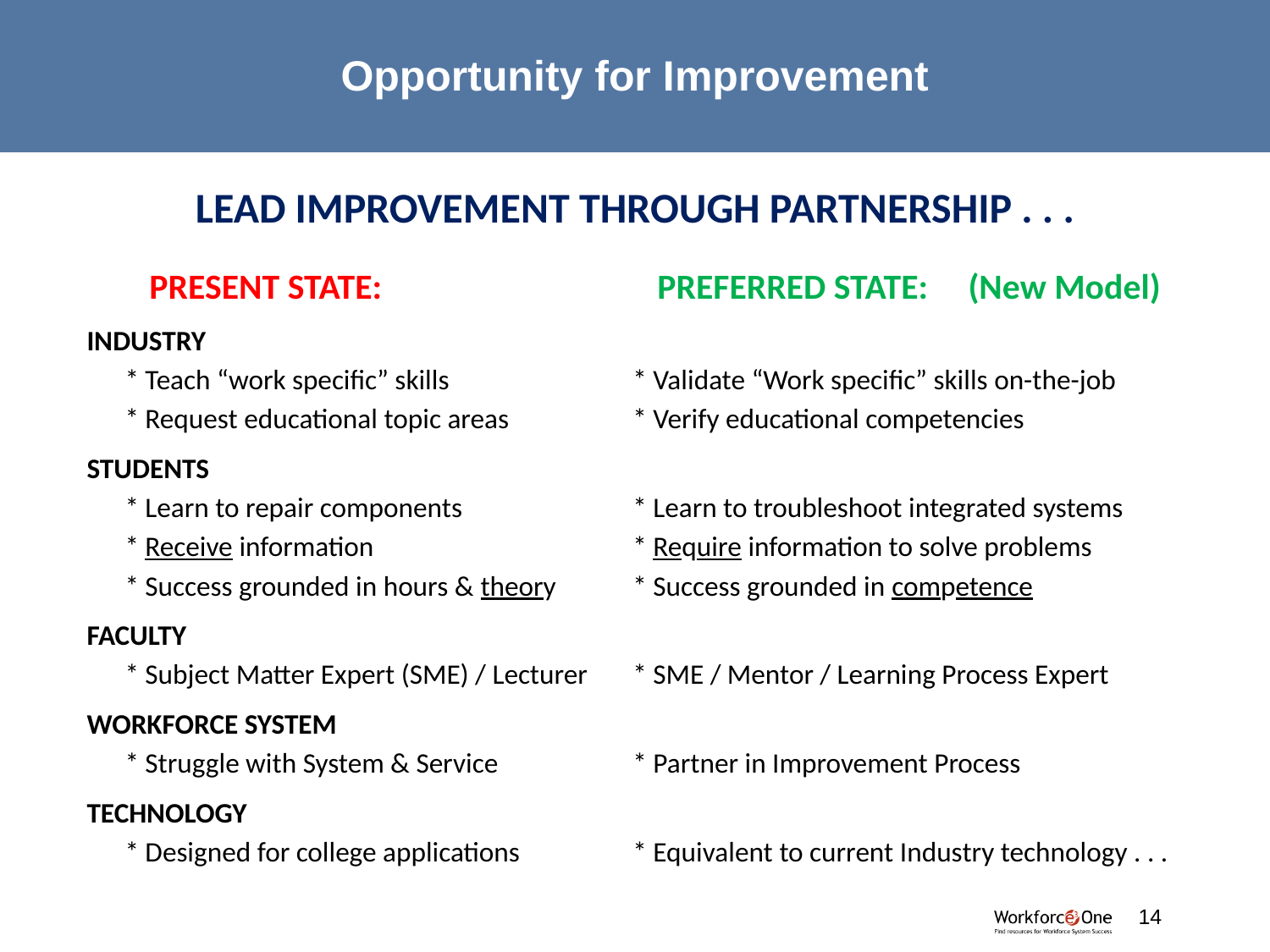

# Opportunity for Improvement
LEAD IMPROVEMENT THROUGH PARTNERSHIP . . .
        PRESENT STATE:		        PREFERRED STATE:     (New Model)
INDUSTRY
      * Teach “work specific” skills		      * Validate “Work specific” skills on-the-job
      * Request educational topic areas	      * Verify educational competencies
STUDENTS
      * Learn to repair components		      * Learn to troubleshoot integrated systems
      * Receive information		      * Require information to solve problems
      * Success grounded in hours & theory	      * Success grounded in competence
FACULTY
      * Subject Matter Expert (SME) / Lecturer	      * SME / Mentor / Learning Process Expert
WORKFORCE SYSTEM
      * Struggle with System & Service	      * Partner in Improvement Process
TECHNOLOGY
      * Designed for college applications	      * Equivalent to current Industry technology . . .

14